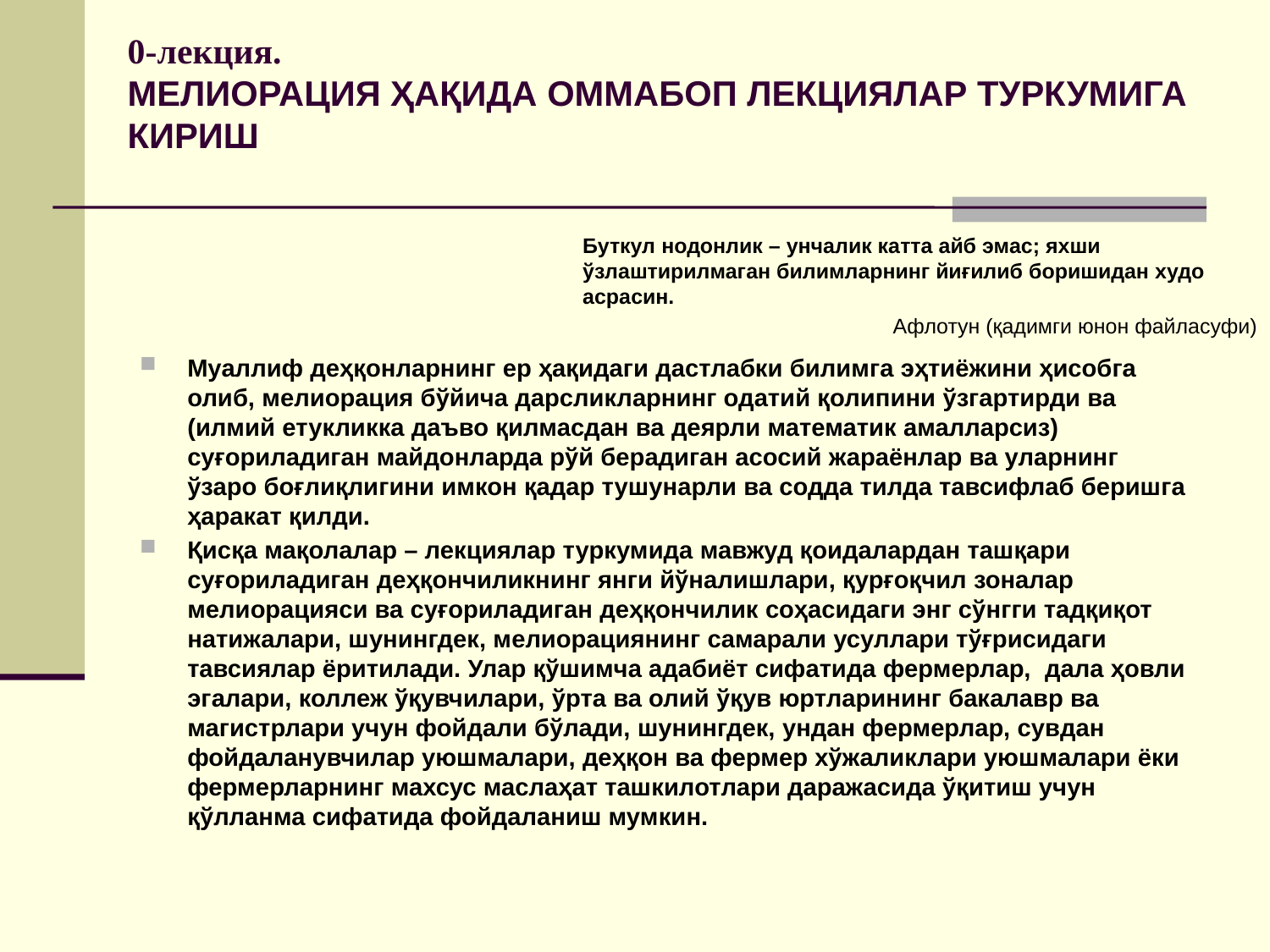

# 0-лекция. МЕЛИОРАЦИЯ ҲАҚИДА ОММАБОП ЛЕКЦИЯЛАР ТУРКУМИГА КИРИШ
Буткул нодонлик – унчалик катта айб эмас; яхши ўзлаштирилмаган билимларнинг йиғилиб боришидан худо асрасин.
Афлотун (қадимги юнон файласуфи)
Муаллиф деҳқонларнинг ер ҳақидаги дастлабки билимга эҳтиёжини ҳисобга олиб, мелиорация бўйича дарсликларнинг одатий қолипини ўзгартирди ва (илмий етукликка даъво қилмасдан ва деярли математик амалларсиз) суғориладиган майдонларда рўй берадиган асосий жараёнлар ва уларнинг ўзаро боғлиқлигини имкон қадар тушунарли ва содда тилда тавсифлаб беришга ҳаракат қилди.
Қисқа мақолалар – лекциялар туркумида мавжуд қоидалардан ташқари суғориладиган деҳқончиликнинг янги йўналишлари, қурғоқчил зоналар мелиорацияси ва суғориладиган деҳқончилик соҳасидаги энг сўнгги тадқиқот натижалари, шунингдек, мелиорациянинг самарали усуллари тўғрисидаги тавсиялар ёритилади. Улар қўшимча адабиёт сифатида фермерлар,  дала ҳовли эгалари, коллеж ўқувчилари, ўрта ва олий ўқув юртларининг бакалавр ва магистрлари учун фойдали бўлади, шунингдек, ундан фермерлар, сувдан фойдаланувчилар уюшмалари, деҳқон ва фермер хўжаликлари уюшмалари ёки фермерларнинг махсус маслаҳат ташкилотлари даражасида ўқитиш учун қўлланма сифатида фойдаланиш мумкин.